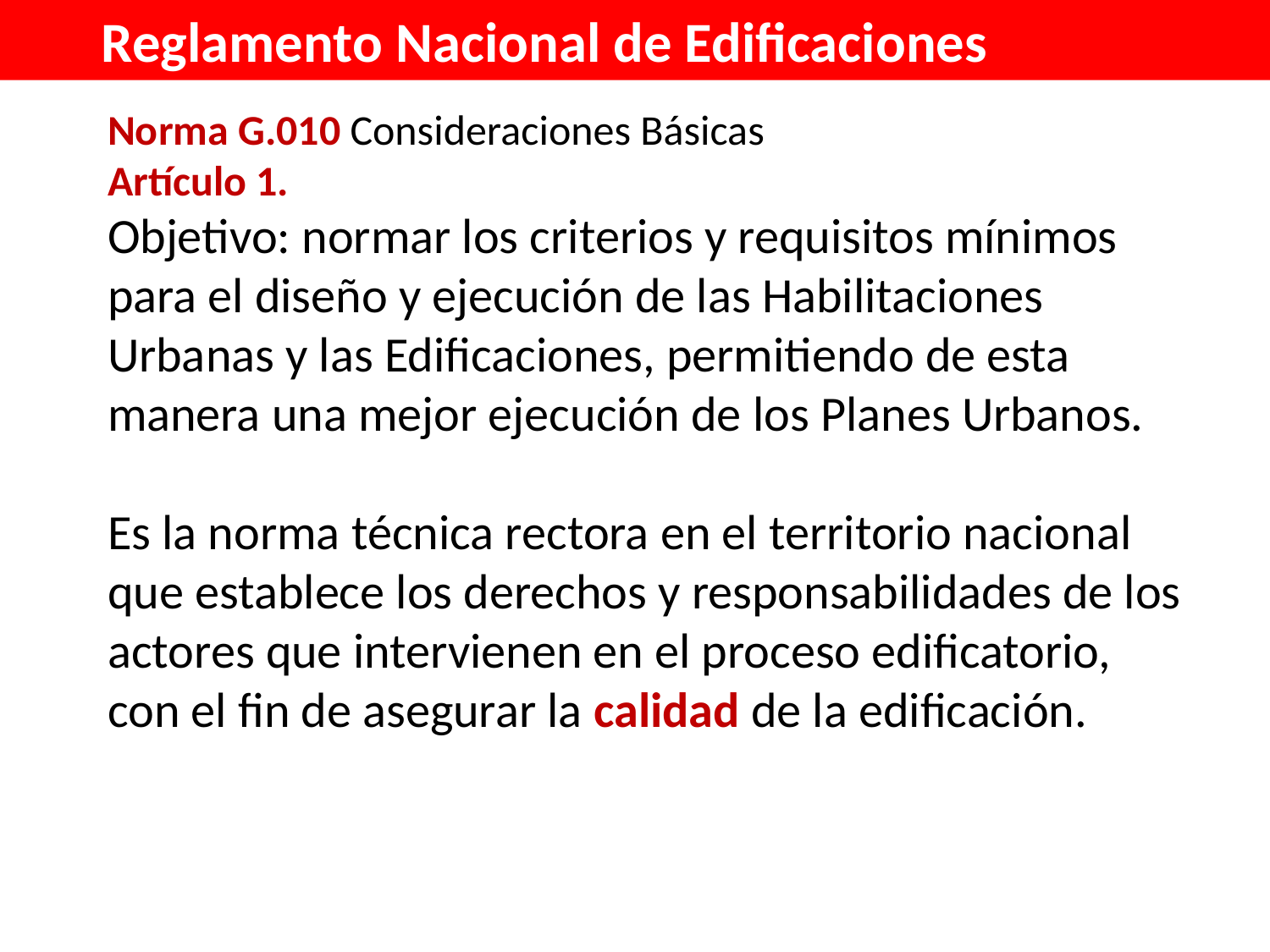

Reglamento Nacional de Edificaciones
Norma G.010 Consideraciones Básicas
Artículo 1.
Objetivo: normar los criterios y requisitos mínimos para el diseño y ejecución de las Habilitaciones Urbanas y las Edificaciones, permitiendo de esta manera una mejor ejecución de los Planes Urbanos.

Es la norma técnica rectora en el territorio nacional que establece los derechos y responsabilidades de los actores que intervienen en el proceso edificatorio, con el fin de asegurar la calidad de la edificación.